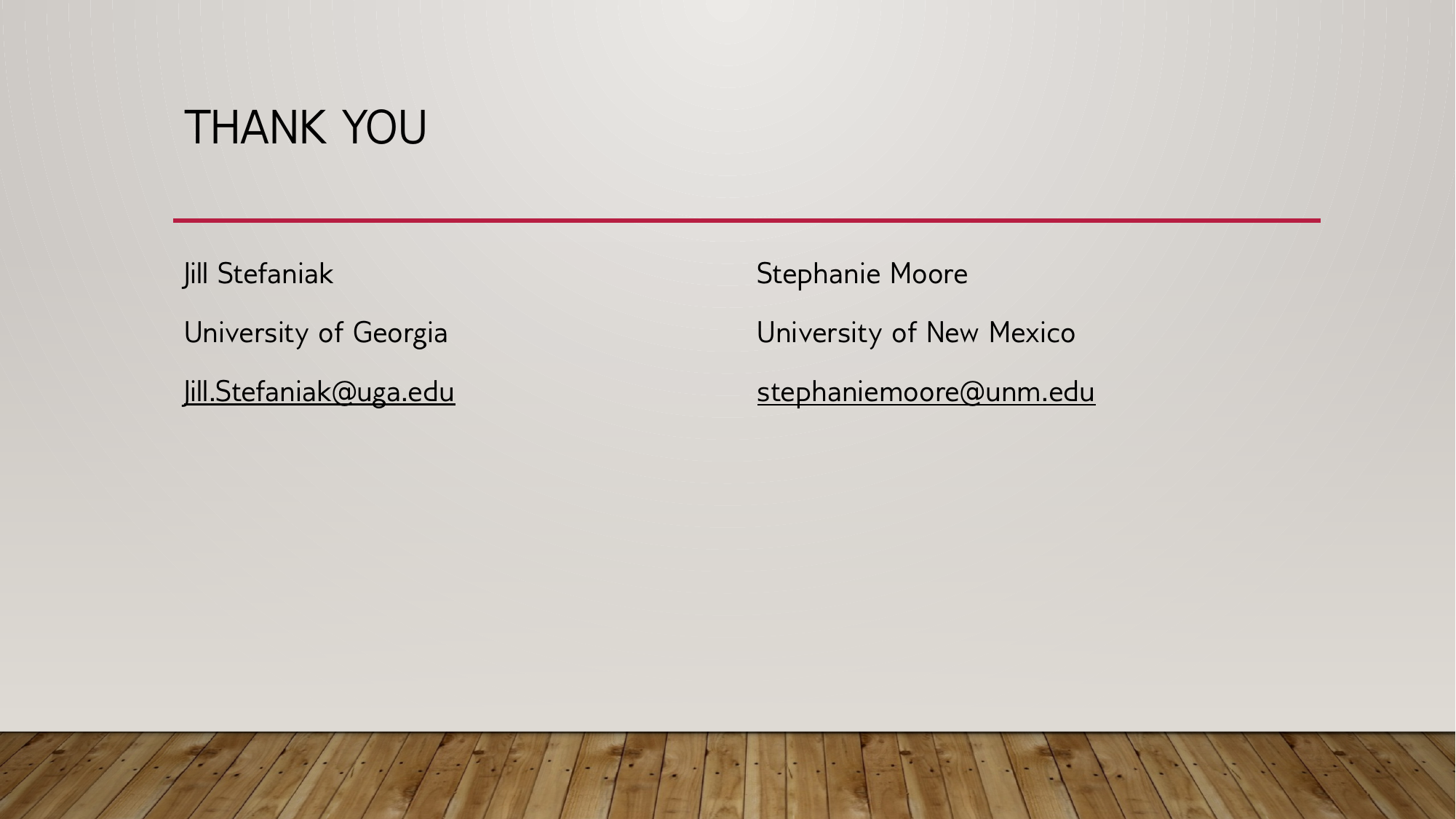

# Thank You
Jill Stefaniak
University of Georgia
Jill.Stefaniak@uga.edu
Stephanie Moore
University of New Mexico
stephaniemoore@unm.edu